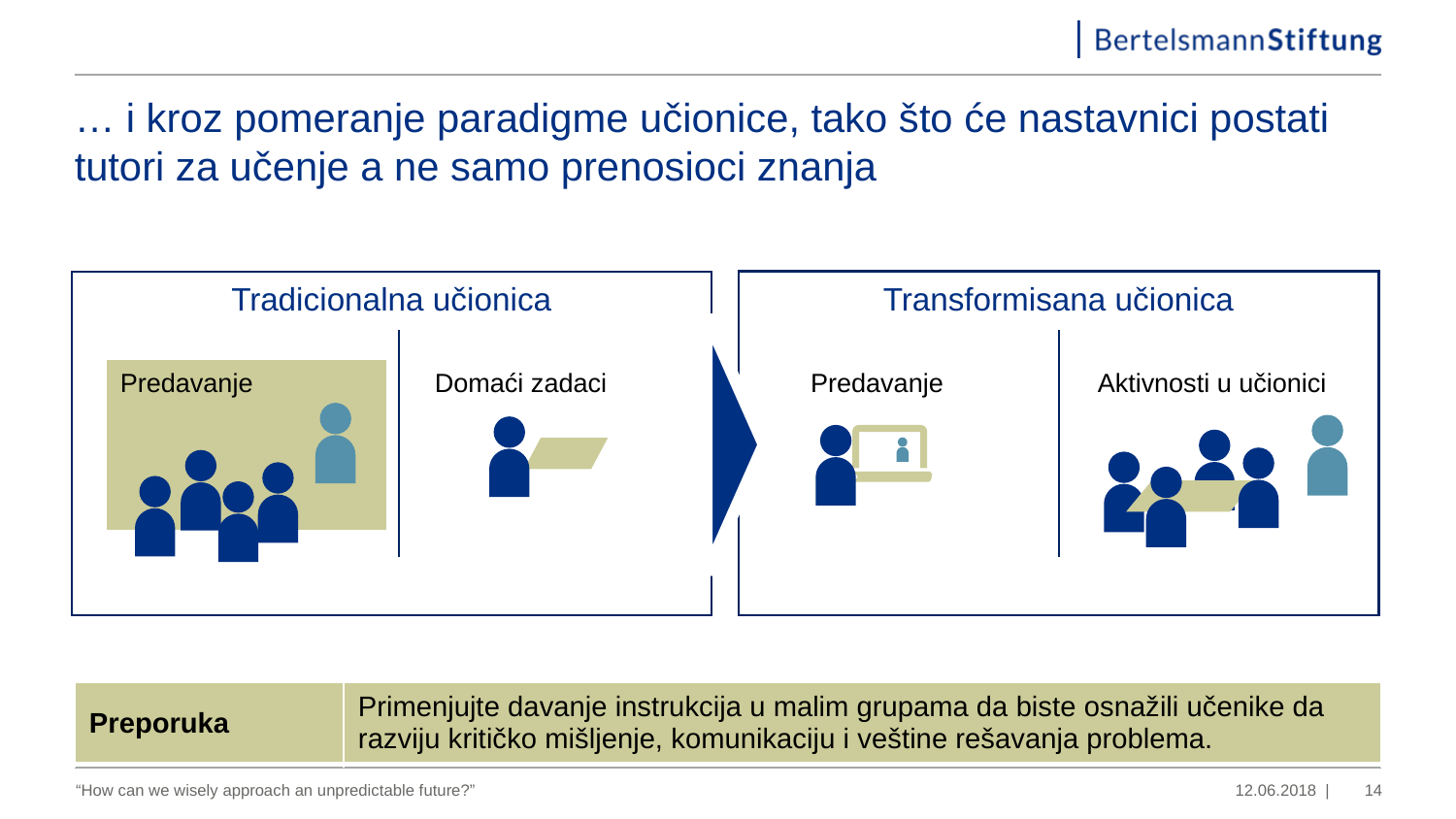

# … i kroz pomeranje paradigme učionice, tako što će nastavnici postati tutori za učenje a ne samo prenosioci znanja
Transformisana učionica
Predavanje
Aktivnosti u učionici

Tradicionalna učionica
Predavanje
Domaći zadaci

| Preporuka | Primenjujte davanje instrukcija u malim grupama da biste osnažili učenike da razviju kritičko mišljenje, komunikaciju i veštine rešavanja problema. |
| --- | --- |
“How can we wisely approach an unpredictable future?”
12.06.2018  |
14